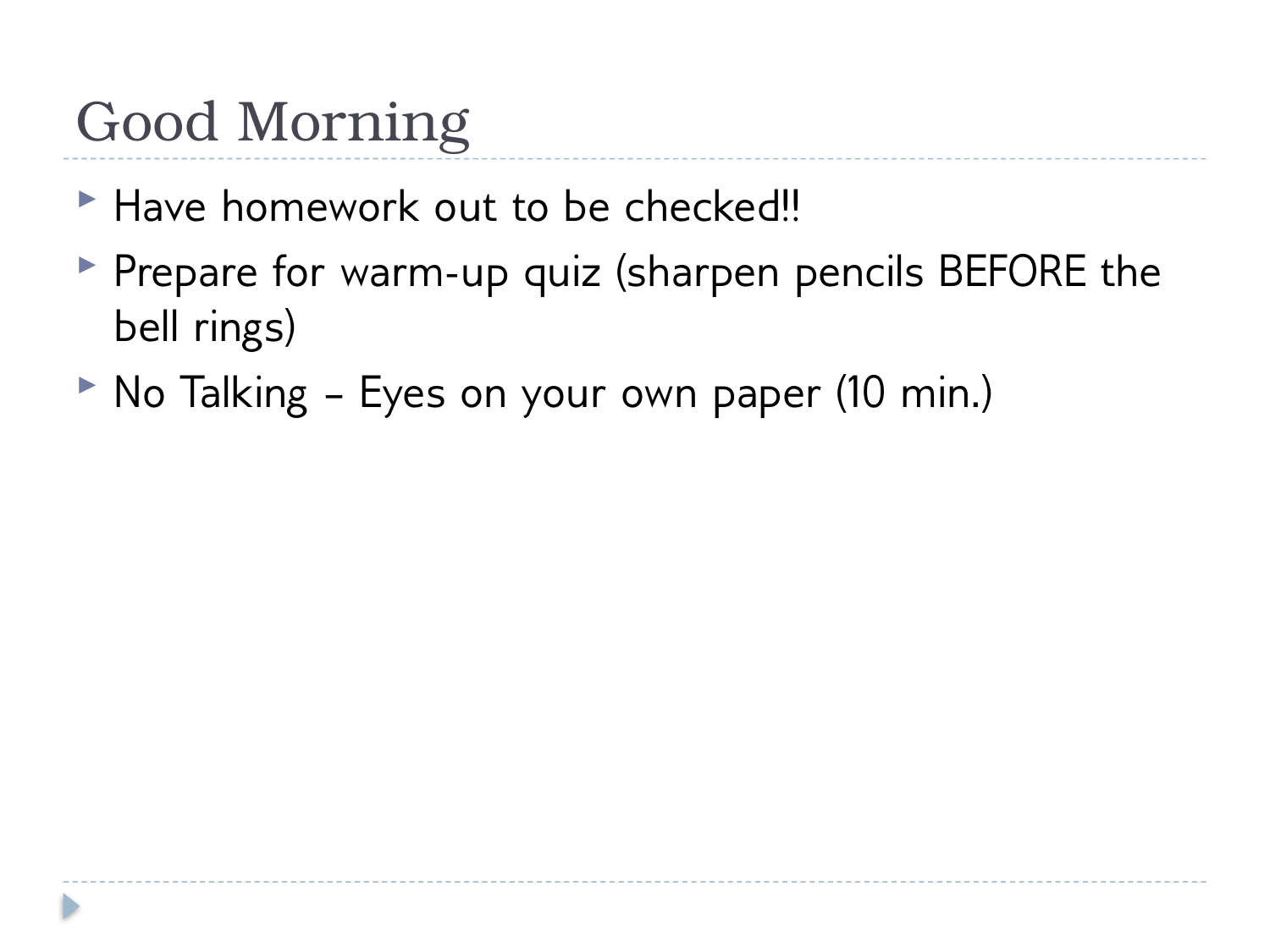

# Good Morning
Have homework out to be checked!!
Prepare for warm-up quiz (sharpen pencils BEFORE the bell rings)
No Talking – Eyes on your own paper (10 min.)